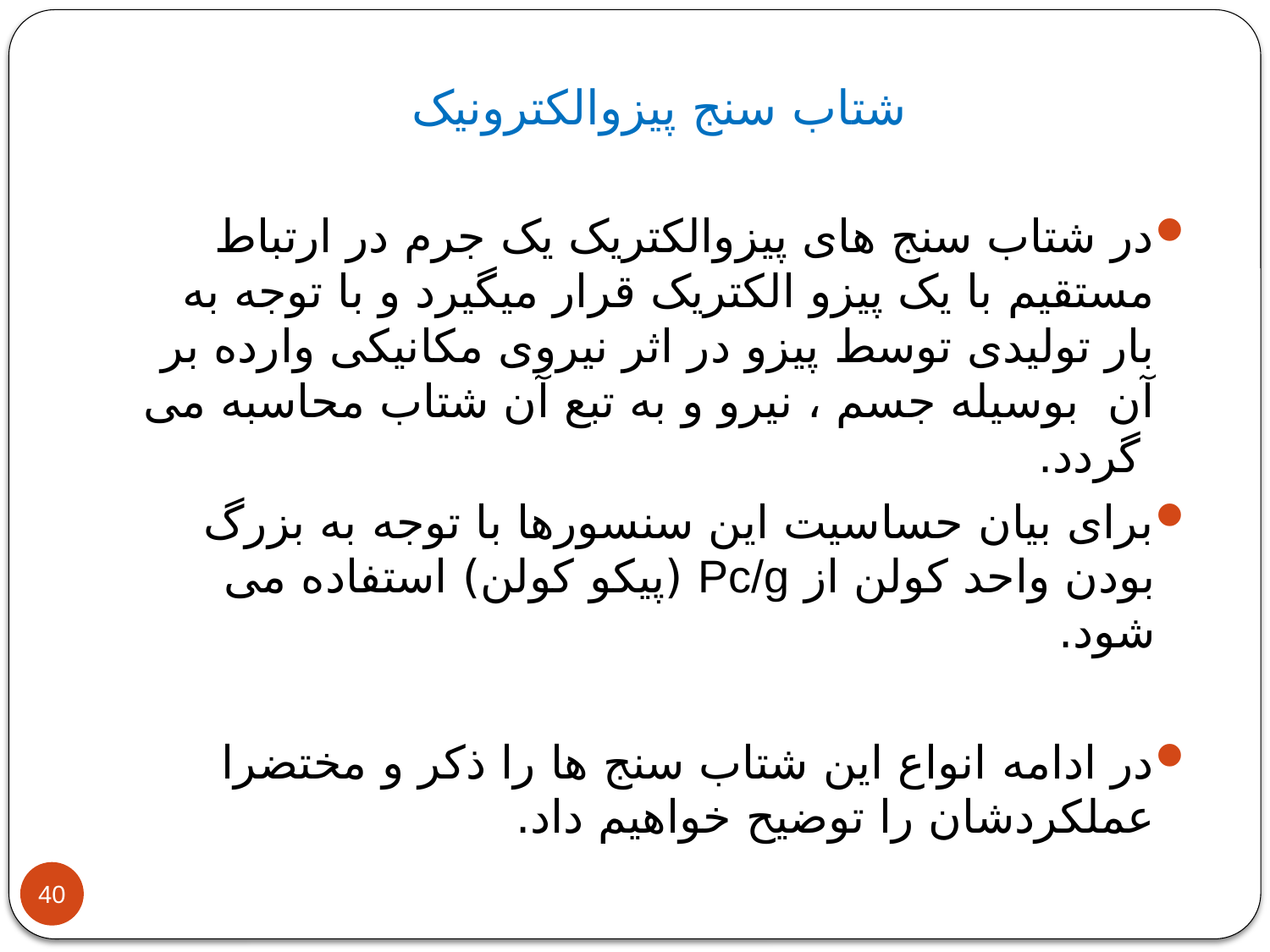

# شتاب سنج پیزوالکترونیک
در شتاب سنج های پیزوالکتریک یک جرم در ارتباط مستقیم با یک پیزو الکتریک قرار میگیرد و با توجه به بار تولیدی توسط پیزو در اثر نیروی مکانیکی وارده بر آن  بوسیله جسم ، نیرو و به تبع آن شتاب محاسبه می  گردد.
برای بیان حساسیت این سنسورها با توجه به بزرگ بودن واحد کولن از Pc/g (پیکو کولن) استفاده می شود.

در ادامه انواع این شتاب سنج ها را ذکر و مختضرا عملکردشان را توضیح خواهیم داد.
40